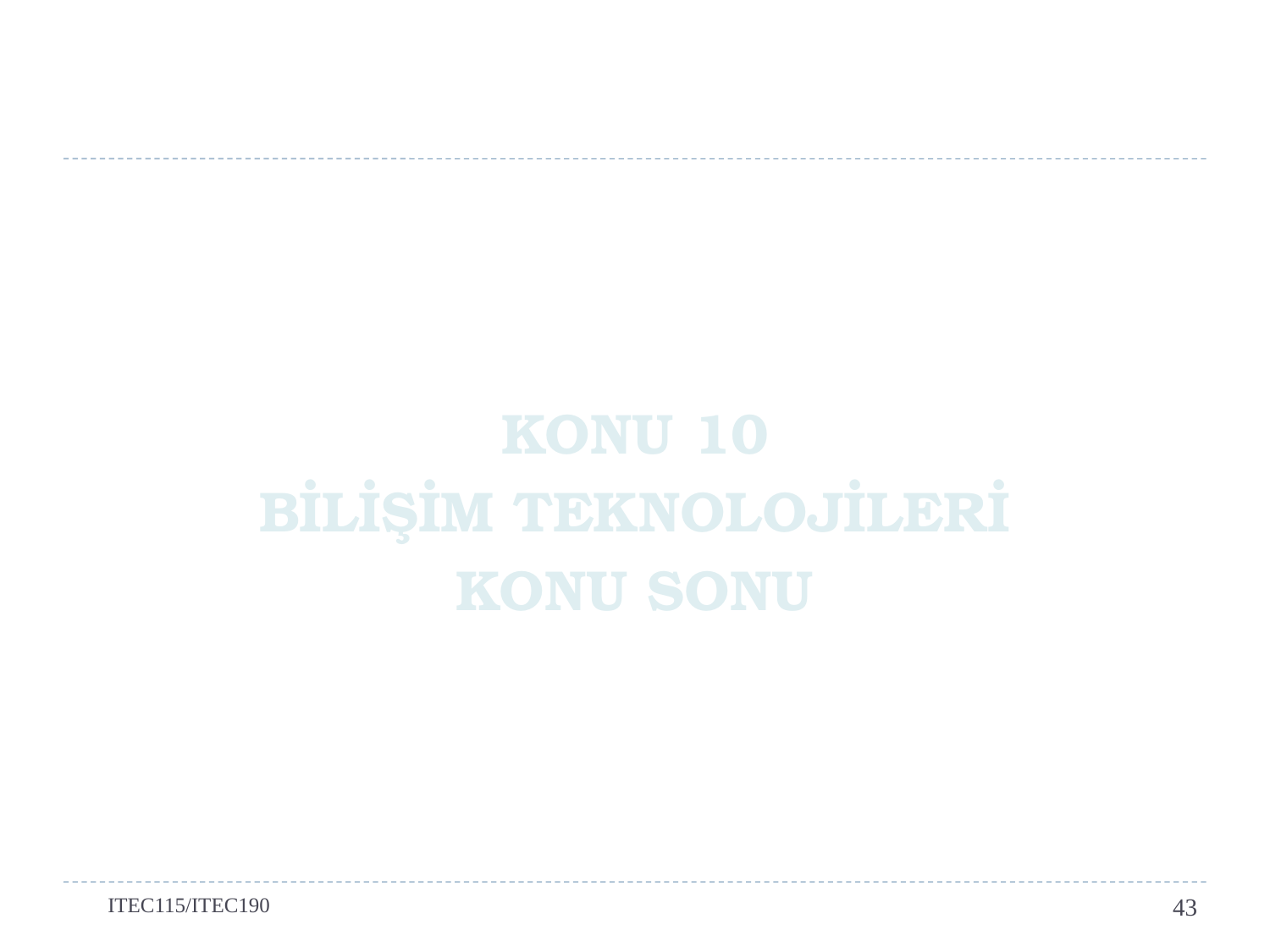

KONU 10
BİLİŞİM TEKNOLOJİLERİ
KONU SONU
ITEC115/ITEC190
43